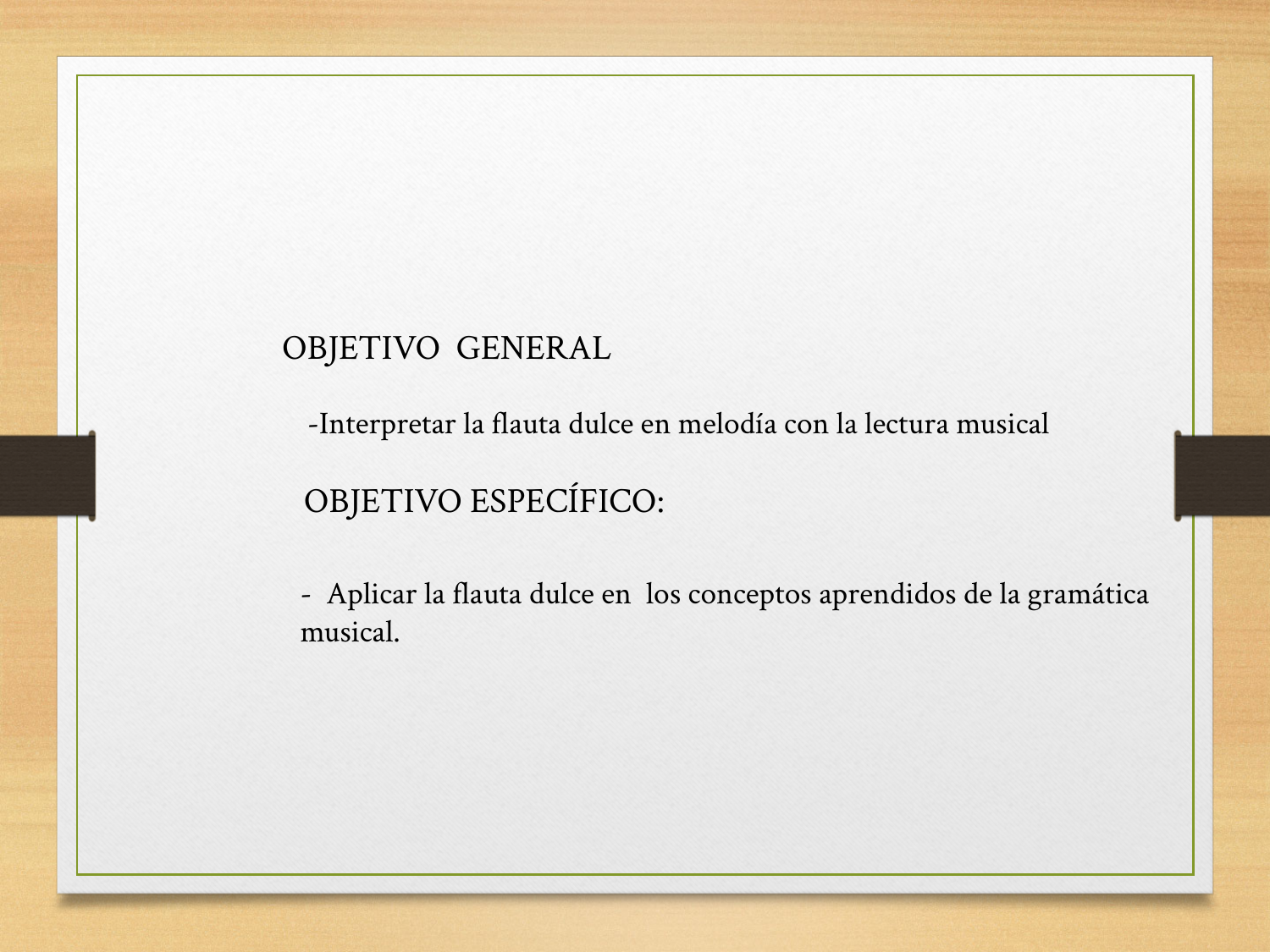

OBJETIVO  GENERAL
 -Interpretar la flauta dulce en melodía con la lectura musical
OBJETIVO ESPECÍFICO:

-  Aplicar la flauta dulce en  los conceptos aprendidos de la gramática musical.